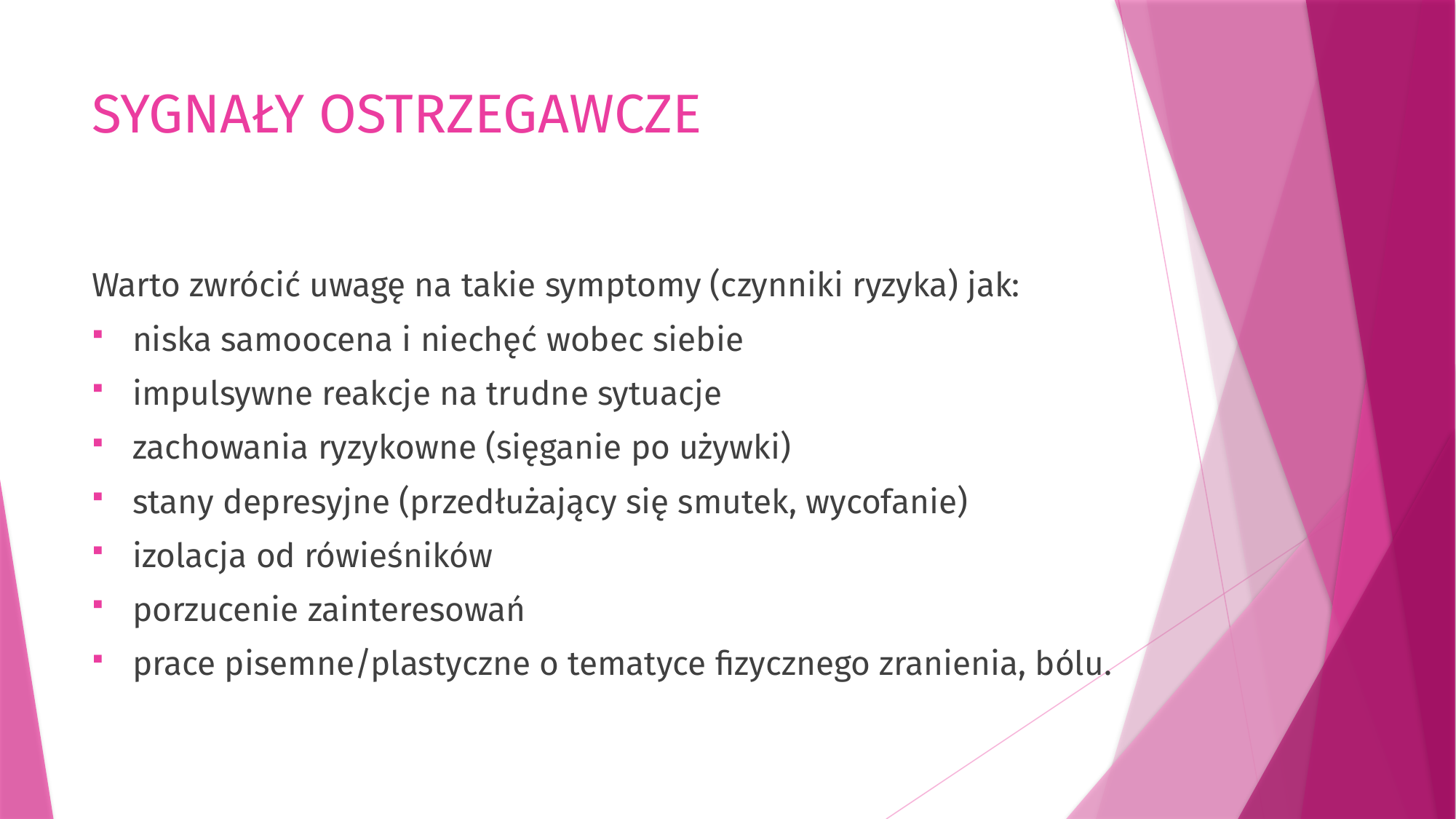

# SYGNAŁY OSTRZEGAWCZE
Warto zwrócić uwagę na takie symptomy (czynniki ryzyka) jak:
niska samoocena i niechęć wobec siebie
impulsywne reakcje na trudne sytuacje
zachowania ryzykowne (sięganie po używki)
stany depresyjne (przedłużający się smutek, wycofanie)
izolacja od rówieśników
porzucenie zainteresowań
prace pisemne/plastyczne o tematyce fizycznego zranienia, bólu.